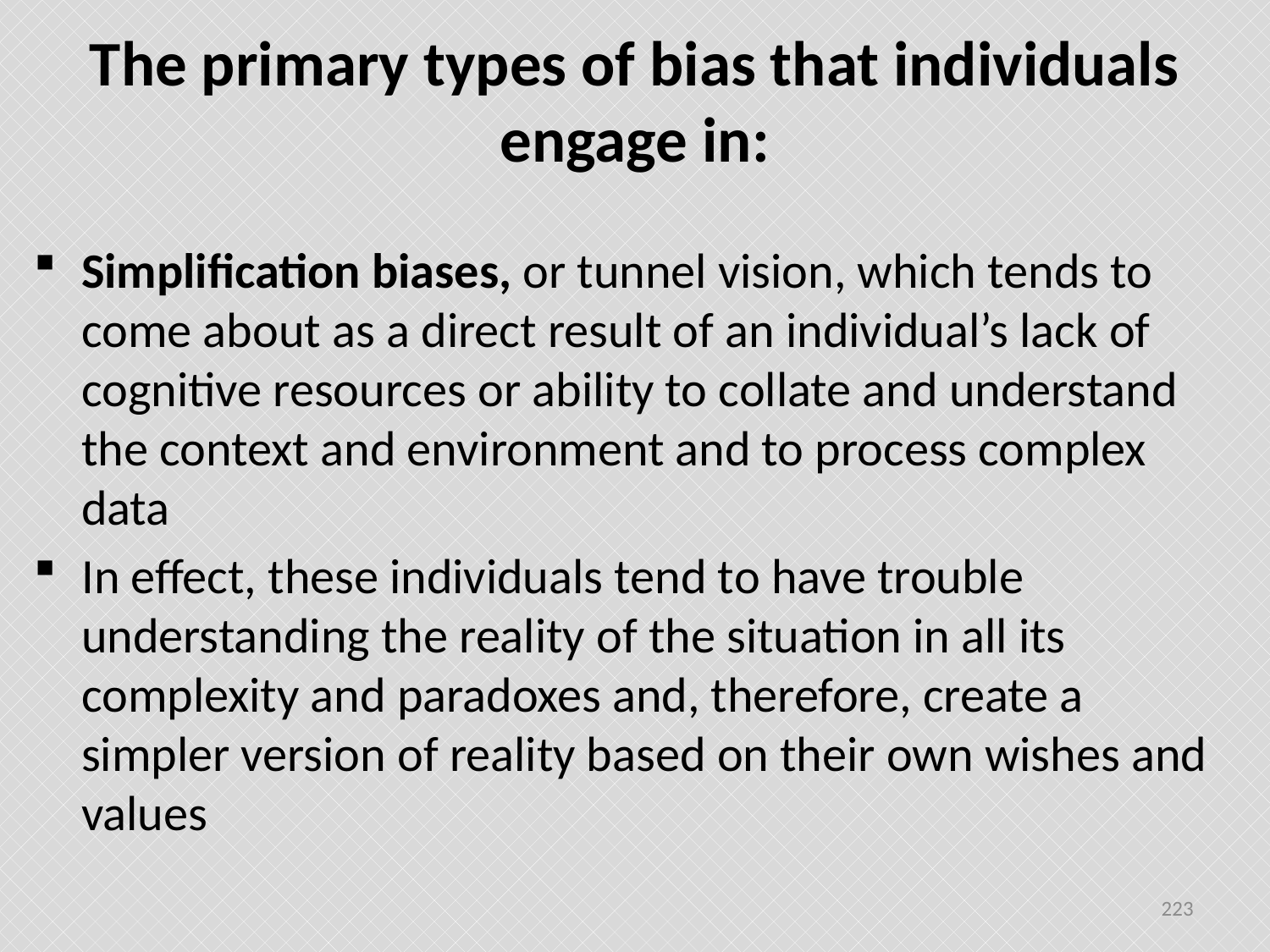

# The primary types of bias that individuals engage in:
Simplification biases, or tunnel vision, which tends to come about as a direct result of an individual’s lack of cognitive resources or ability to collate and understand the context and environment and to process complex data
In effect, these individuals tend to have trouble understanding the reality of the situation in all its complexity and paradoxes and, therefore, create a simpler version of reality based on their own wishes and values
223